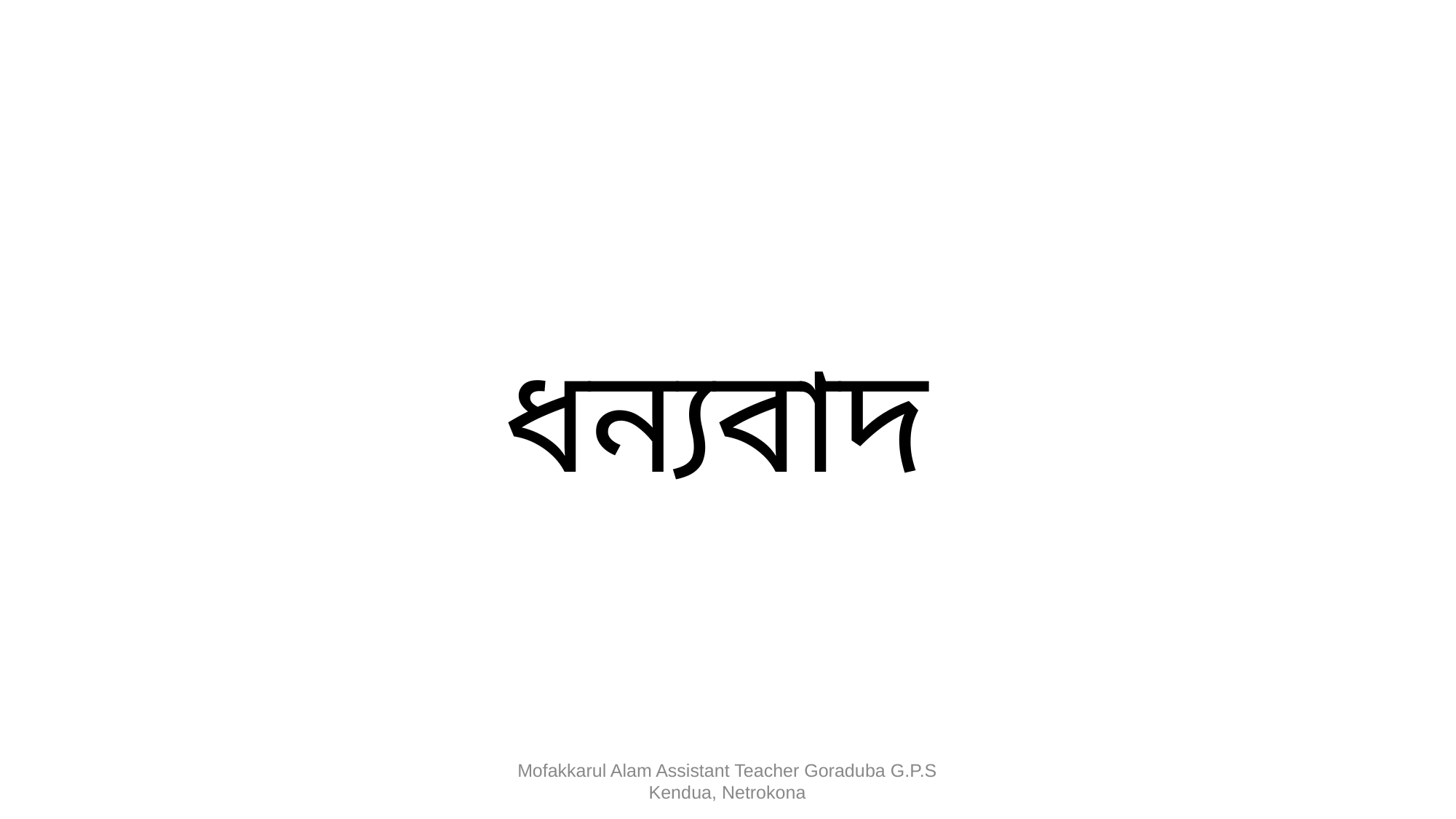

ধন্যবাদ
Mofakkarul Alam Assistant Teacher Goraduba G.P.S Kendua, Netrokona